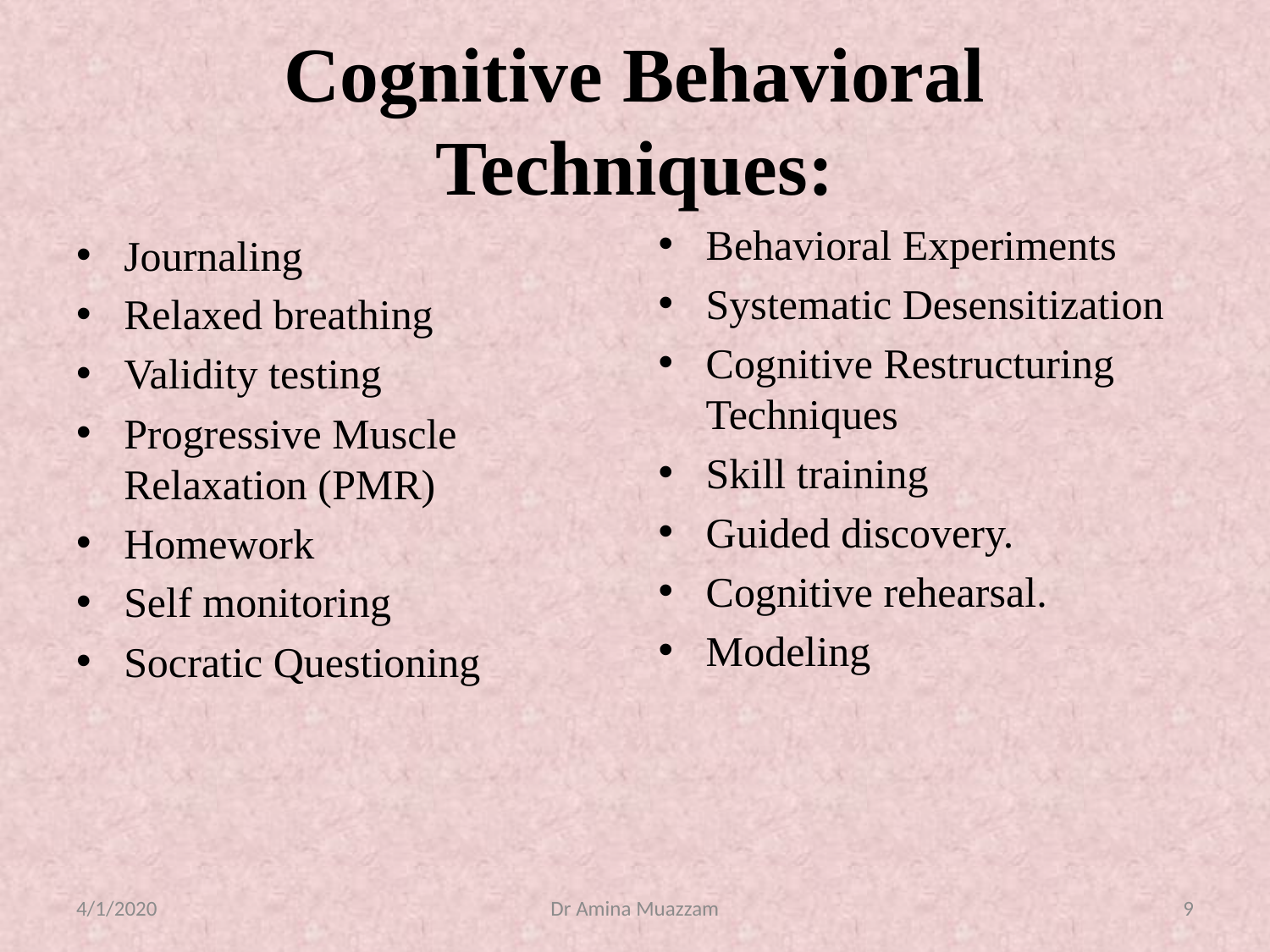

# Cognitive Behavioral Techniques:
Behavioral Experiments
Systematic Desensitization
Cognitive Restructuring Techniques
Skill training
Guided discovery.
Cognitive rehearsal.
Modeling
Journaling
Relaxed breathing
Validity testing
Progressive Muscle Relaxation (PMR)
Homework
Self monitoring
Socratic Questioning

4/1/2020
Dr Amina Muazzam
9